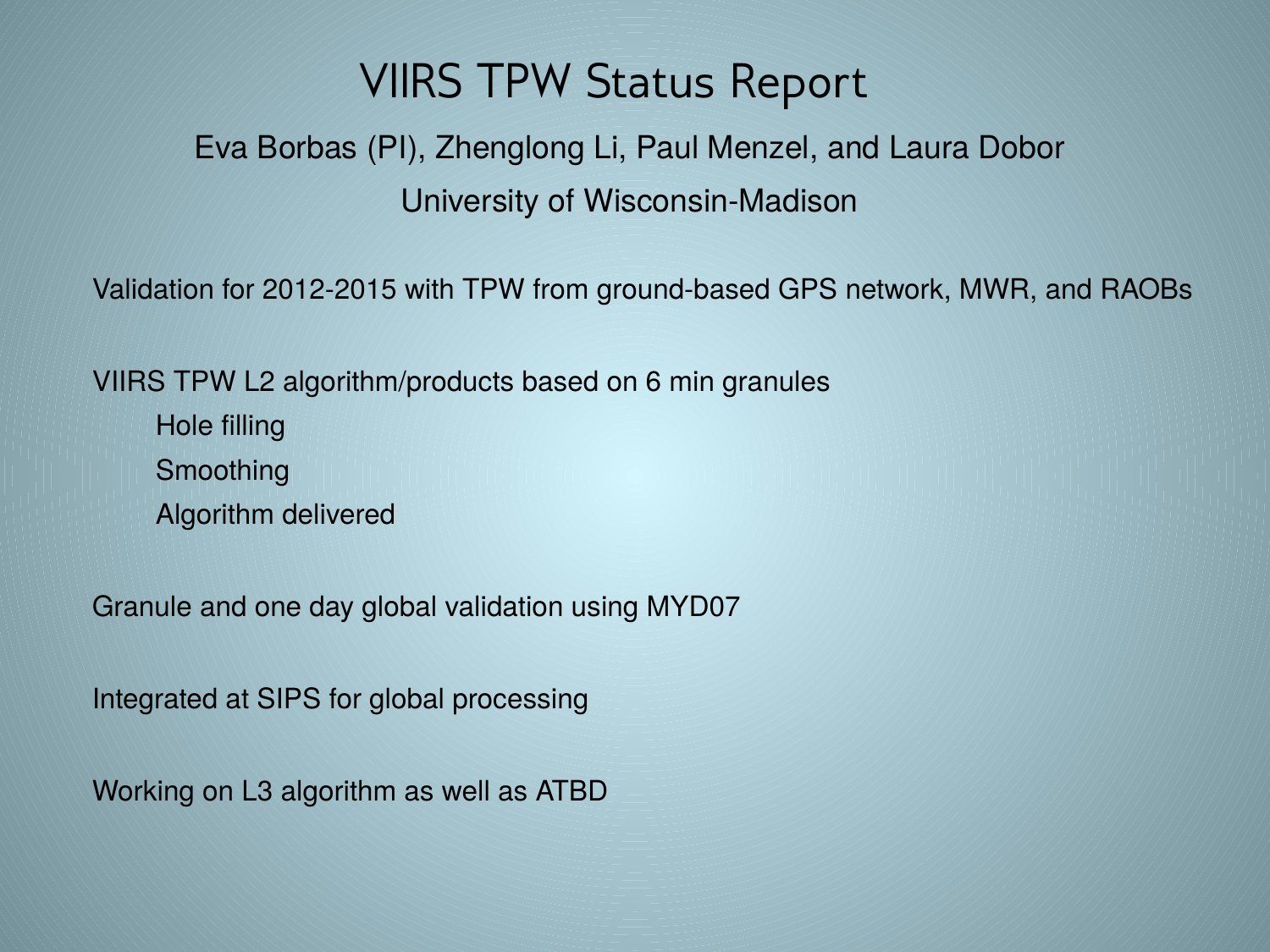

VIIRS TPW Status Report
Eva Borbas (PI), Zhenglong Li, Paul Menzel, and Laura Dobor
University of Wisconsin-Madison
Validation for 2012-2015 with TPW from ground-based GPS network, MWR, and RAOBs

VIIRS TPW L2 algorithm/products based on 6 min granules
Hole filling
Smoothing
Algorithm delivered

Granule and one day global validation using MYD07

Integrated at SIPS for global processing

Working on L3 algorithm as well as ATBD